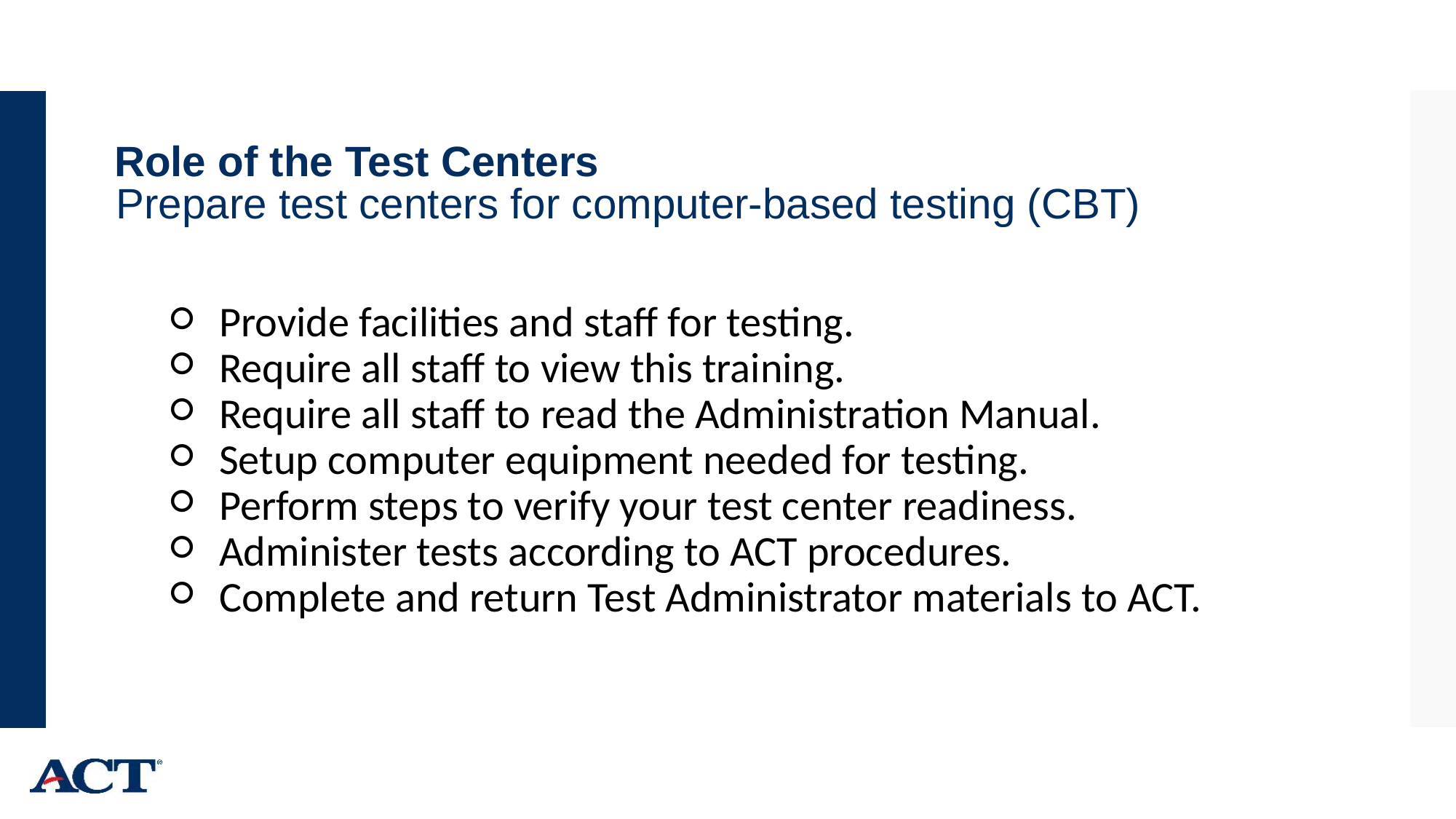

Role of the Test Centers
Prepare test centers for computer-based testing (CBT)

Provide facilities and staff for testing.
Require all staff to view this training.
Require all staff to read the Administration Manual.
Setup computer equipment needed for testing.
Perform steps to verify your test center readiness.
Administer tests according to ACT procedures.
Complete and return Test Administrator materials to ACT.